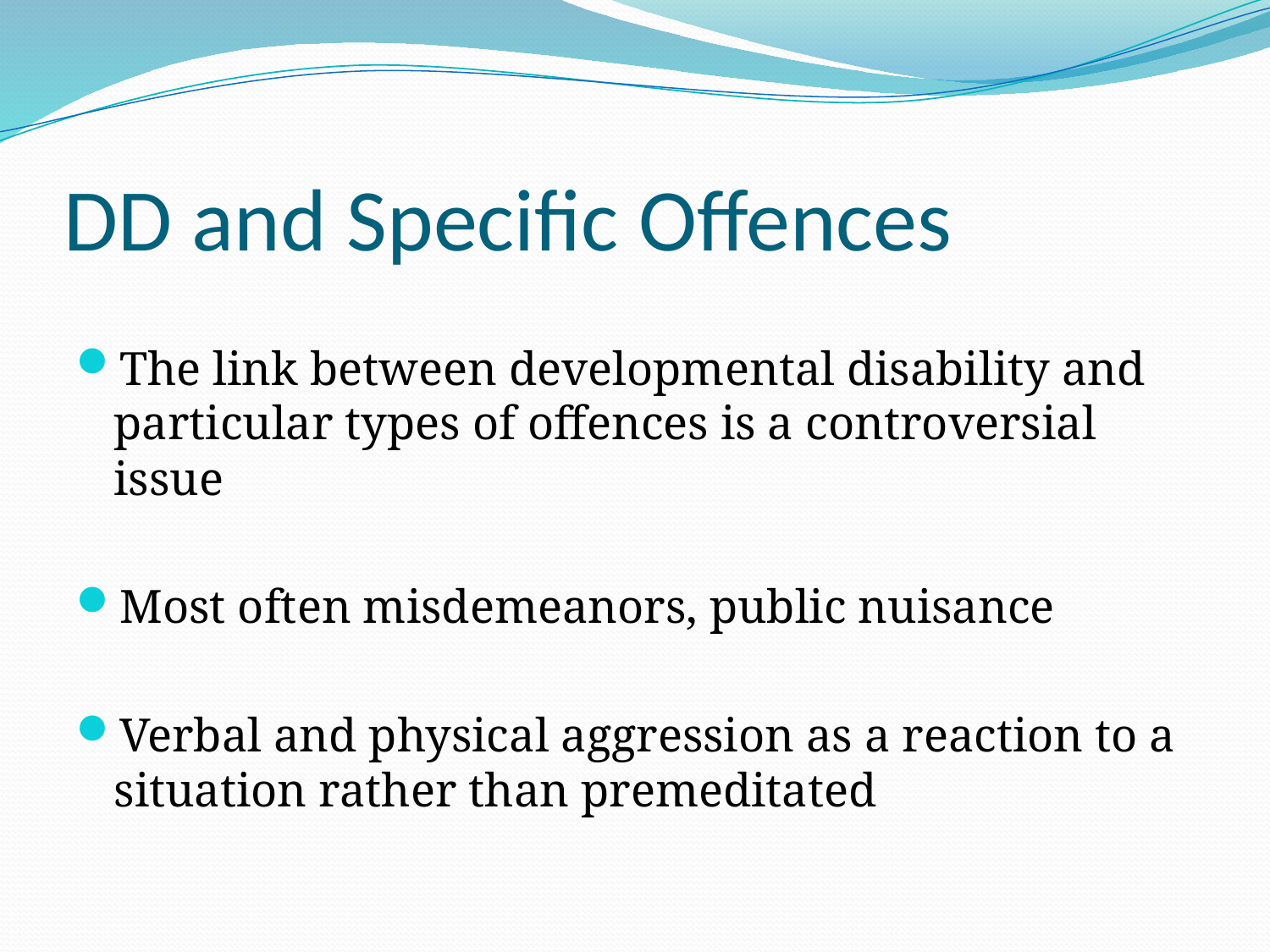

# DD and Specific Offences

The link between developmental disability and particular types of offences is a controversial issue

Most often misdemeanors, public nuisance

Verbal and physical aggression as a reaction to a situation rather than premeditated